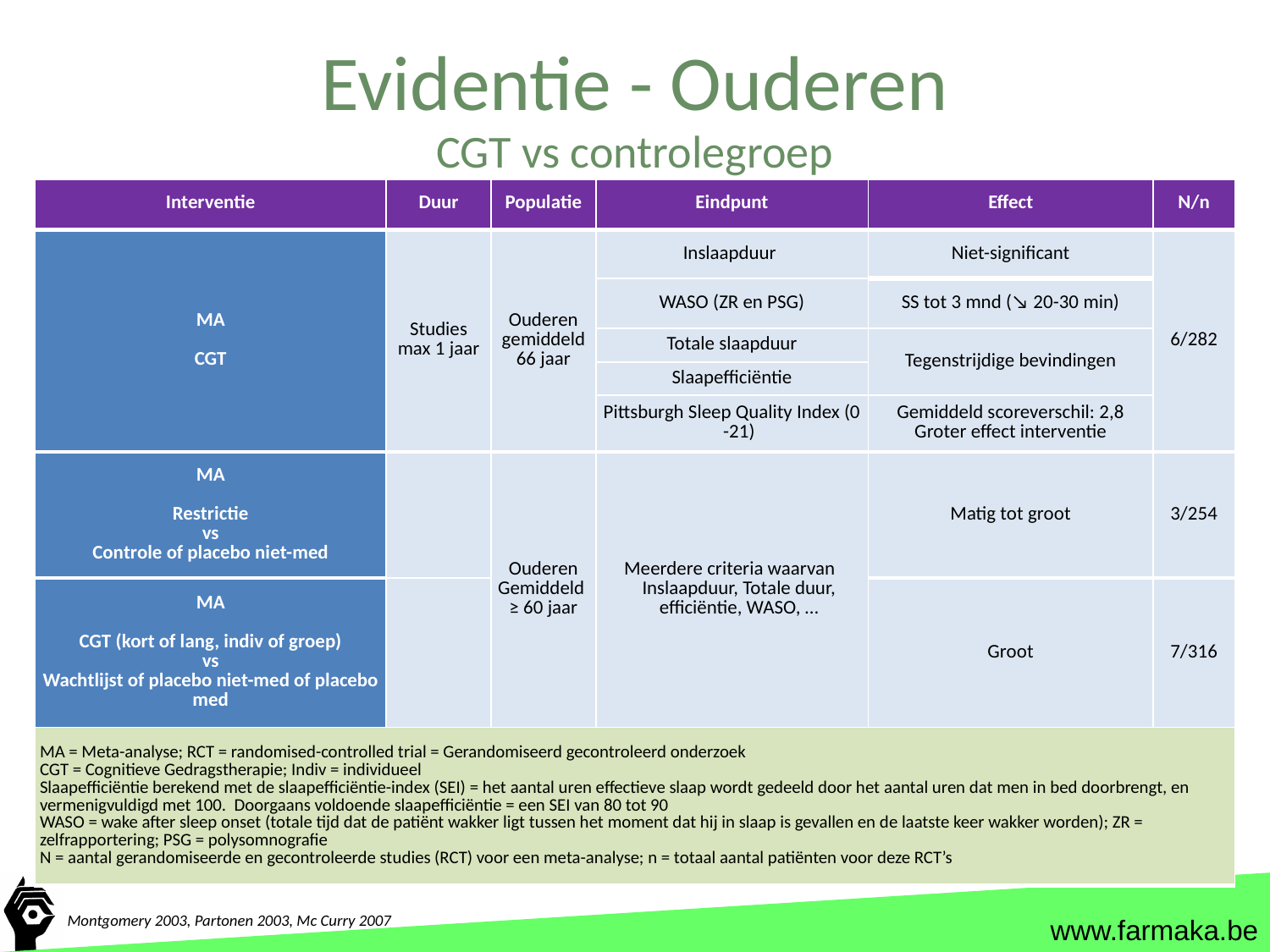

# Evidentie - Ouderen
CGT vs controlegroep
| Interventie | Duur | Populatie | Eindpunt | Effect | N/n |
| --- | --- | --- | --- | --- | --- |
| MA CGT | Studies max 1 jaar | Ouderen gemiddeld 66 jaar | Inslaapduur | Niet-significant | 6/282 |
|  |  |  | WASO (ZR en PSG) | SS tot 3 mnd (↘ 20-30 min) |  |
|  |  |  | Totale slaapduur | Tegenstrijdige bevindingen |  |
|  |  |  | Slaapefficiëntie |  |  |
|  |  |  | Pittsburgh Sleep Quality Index (0 -21) | Gemiddeld scoreverschil: 2,8 Groter effect interventie |  |
| MA Restrictie vs Controle of placebo niet-med |  | Ouderen Gemiddeld ≥ 60 jaar | Meerdere criteria waarvan Inslaapduur, Totale duur, efficiëntie, WASO, … | Matig tot groot | 3/254 |
| MA CGT (kort of lang, indiv of groep) vs Wachtlijst of placebo niet-med of placebo med |  |  |  | Groot | 7/316 |
| MA = Meta-analyse; RCT = randomised-controlled trial = Gerandomiseerd gecontroleerd onderzoek CGT = Cognitieve Gedragstherapie; Indiv = individueel Slaapefficiëntie berekend met de slaapefficiëntie-index (SEI) = het aantal uren effectieve slaap wordt gedeeld door het aantal uren dat men in bed doorbrengt, en vermenigvuldigd met 100. Doorgaans voldoende slaapefficiëntie = een SEI van 80 tot 90 WASO = wake after sleep onset (totale tijd dat de patiënt wakker ligt tussen het moment dat hij in slaap is gevallen en de laatste keer wakker worden); ZR = zelfrapportering; PSG = polysomnografie N = aantal gerandomiseerde en gecontroleerde studies (RCT) voor een meta-analyse; n = totaal aantal patiënten voor deze RCT’s |  |  |  |  |  |
Montgomery 2003, Partonen 2003, Mc Curry 2007